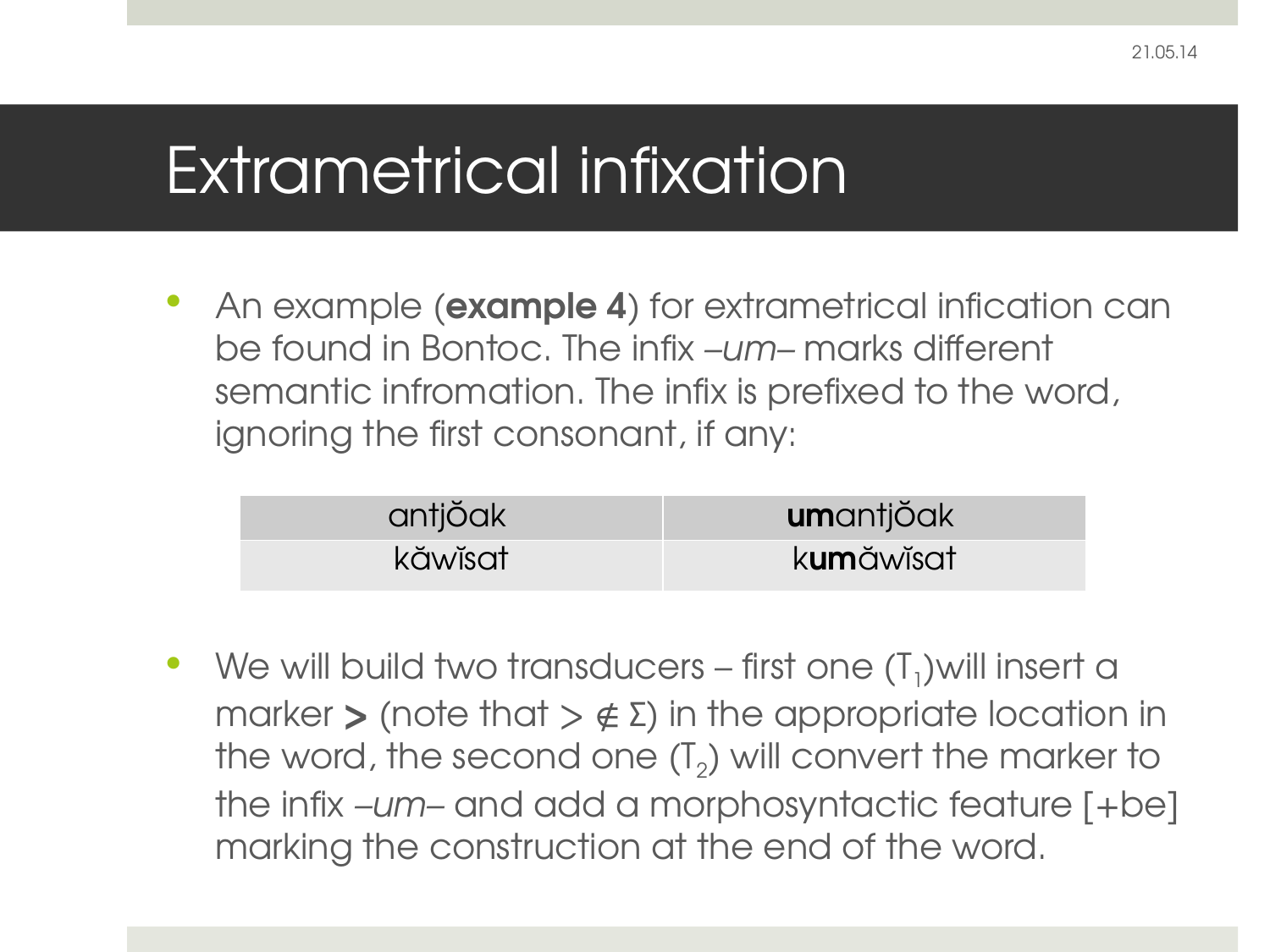

21.05.14
# Extrametrical infixation
An example (example 4) for extrametrical infication can be found in Bontoc. The infix –um– marks different semantic infromation. The infix is prefixed to the word, ignoring the first consonant, if any:

We will build two transducers – first one (T1)will insert a marker > (note that > ∉ Σ) in the appropriate location in the word, the second one (T2) will convert the marker to the infix –um– and add a morphosyntactic feature [+be] marking the construction at the end of the word.
| antjŏak | umantjŏak |
| --- | --- |
| kăwĭsat | kumăwĭsat |